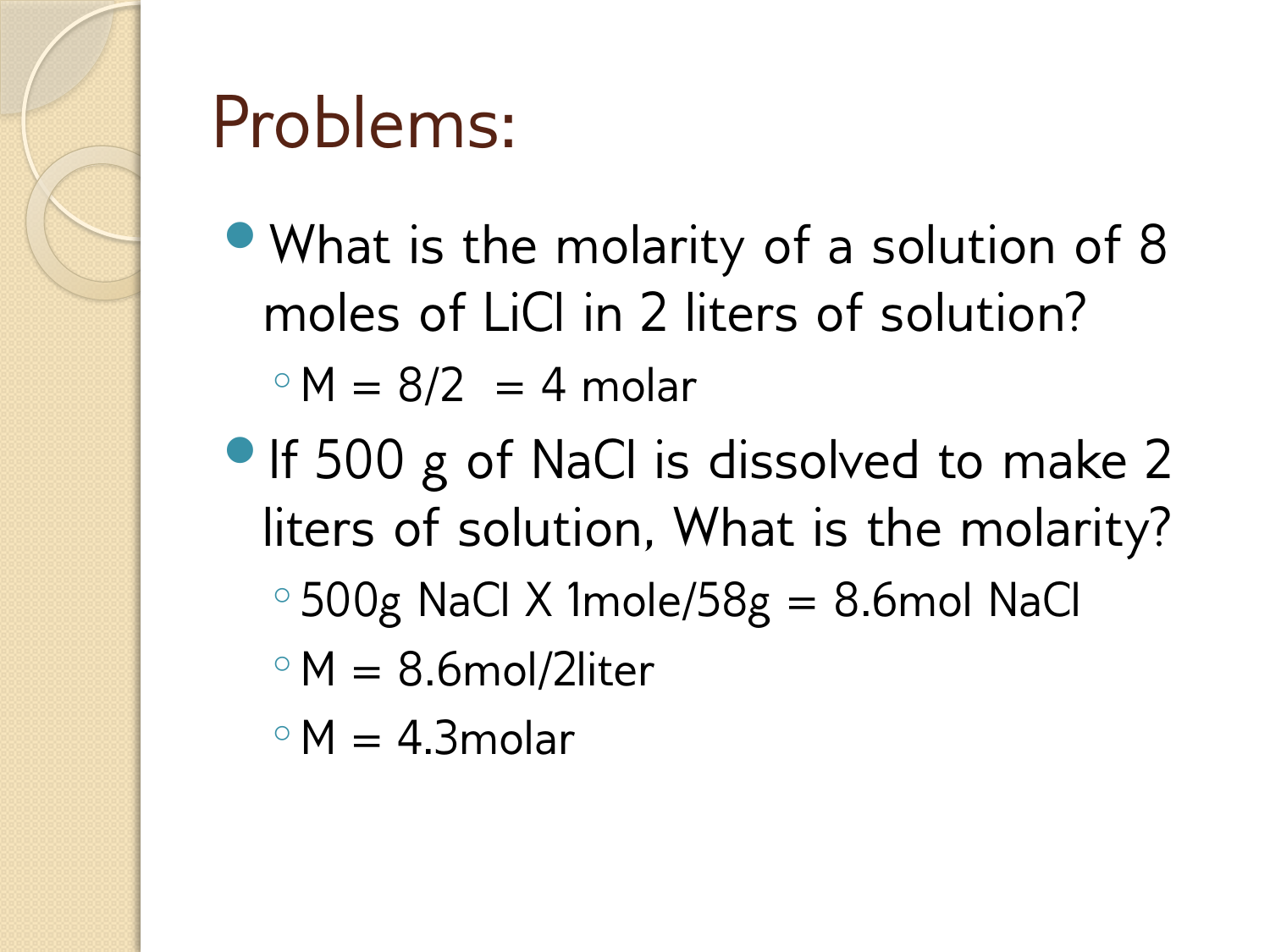

# Problems:
What is the molarity of a solution of 8 moles of LiCl in 2 liters of solution?
M = 8/2  = 4 molar
If 500 g of NaCl is dissolved to make 2 liters of solution, What is the molarity?
500g NaCl X 1mole/58g = 8.6mol NaCl
M = 8.6mol/2liter
M = 4.3molar